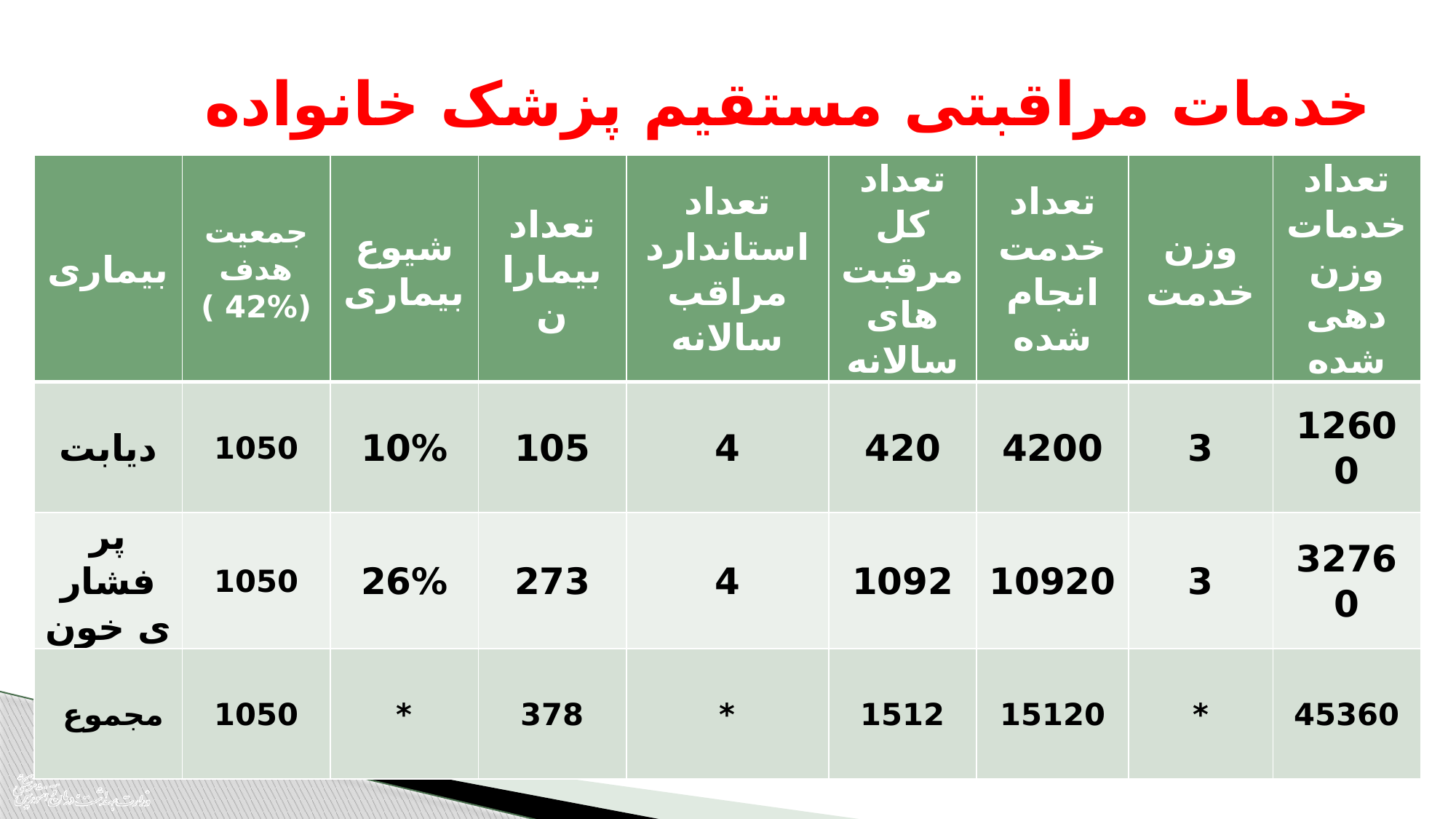

# خدمات مراقبتی مستقیم پزشک خانواده
| بیماری | جمعیت هدف (42% ) | شیوع بیماری | تعداد بیماران | تعداد استاندارد مراقب سالانه | تعداد کل مرقبت های سالانه | تعداد خدمت انجام شده | وزن خدمت | تعداد خدمات وزن دهی شده |
| --- | --- | --- | --- | --- | --- | --- | --- | --- |
| دیابت | 1050 | 10% | 105 | 4 | 420 | 4200 | 3 | 12600 |
| پر فشاری خون | 1050 | 26% | 273 | 4 | 1092 | 10920 | 3 | 32760 |
| مجموع | 1050 | \* | 378 | \* | 1512 | 15120 | \* | 45360 |